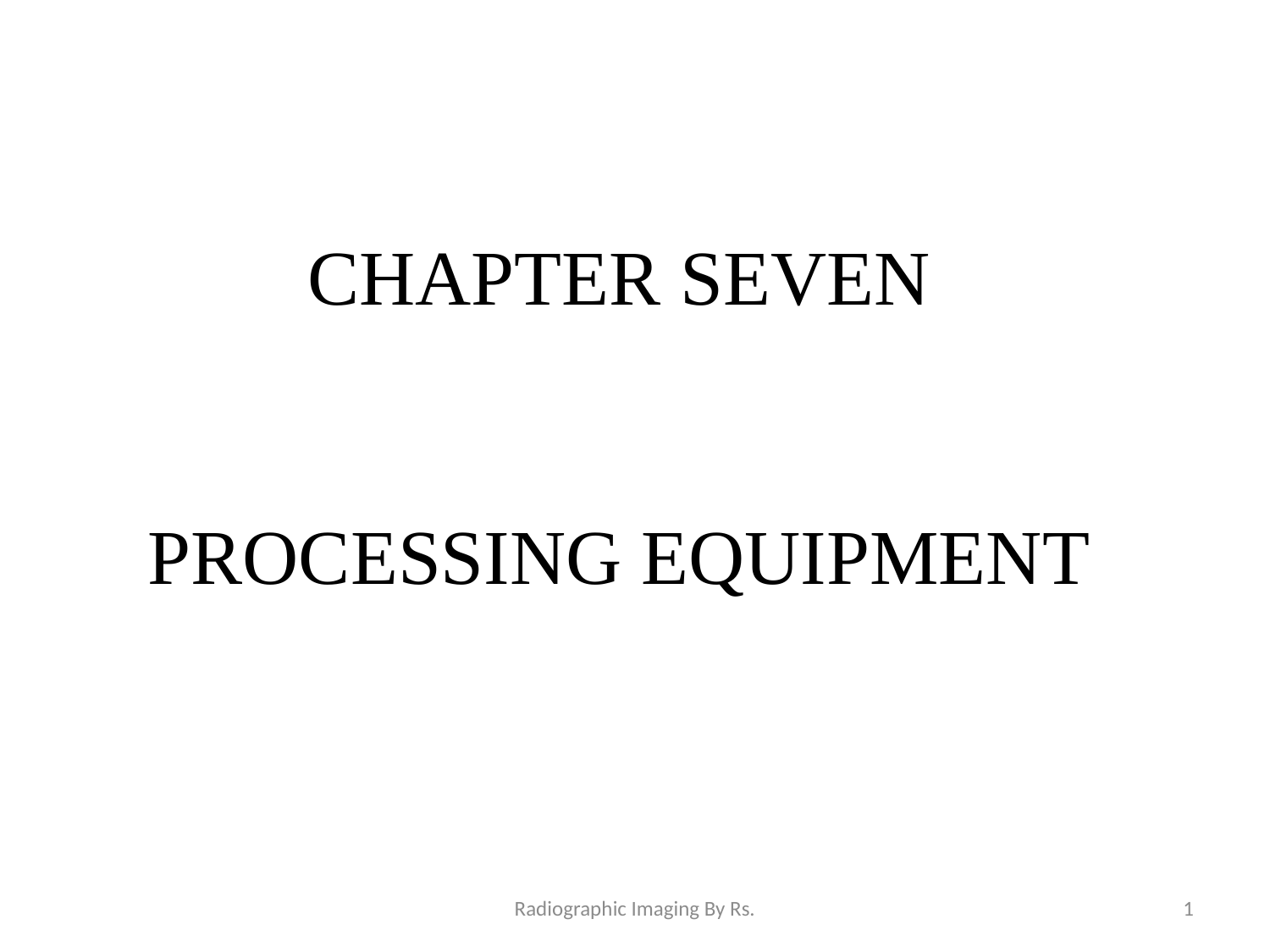

# CHAPTER SEVEN PROCESSING EQUIPMENT
Radiographic Imaging By Rs.
1